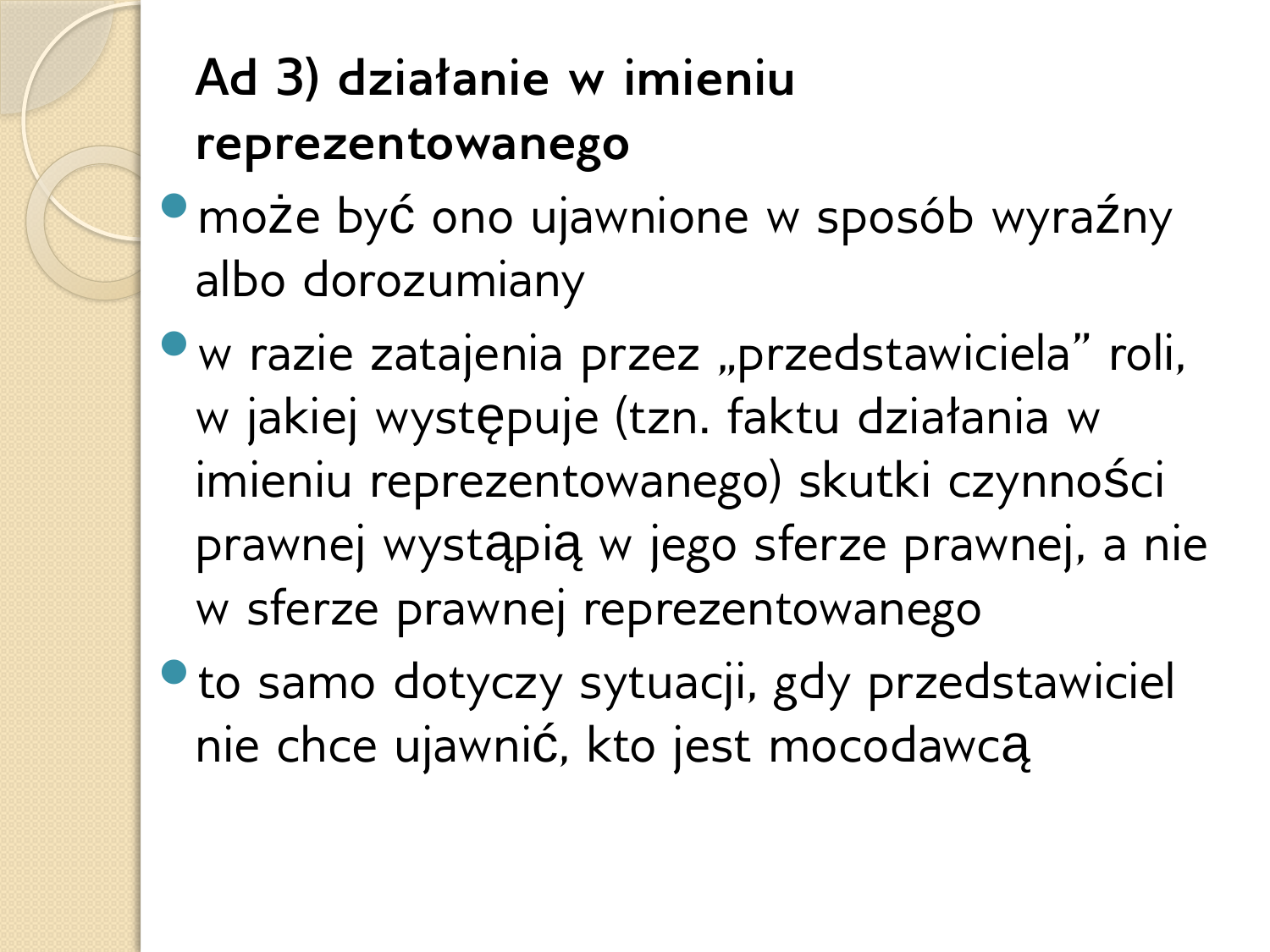

Ad 3) działanie w imieniu reprezentowanego
może być ono ujawnione w sposób wyraźny albo dorozumiany
w razie zatajenia przez „przedstawiciela” roli, w jakiej występuje (tzn. faktu działania w imieniu reprezentowanego) skutki czynności prawnej wystąpią w jego sferze prawnej, a nie w sferze prawnej reprezentowanego
to samo dotyczy sytuacji, gdy przedstawiciel nie chce ujawnić, kto jest mocodawcą